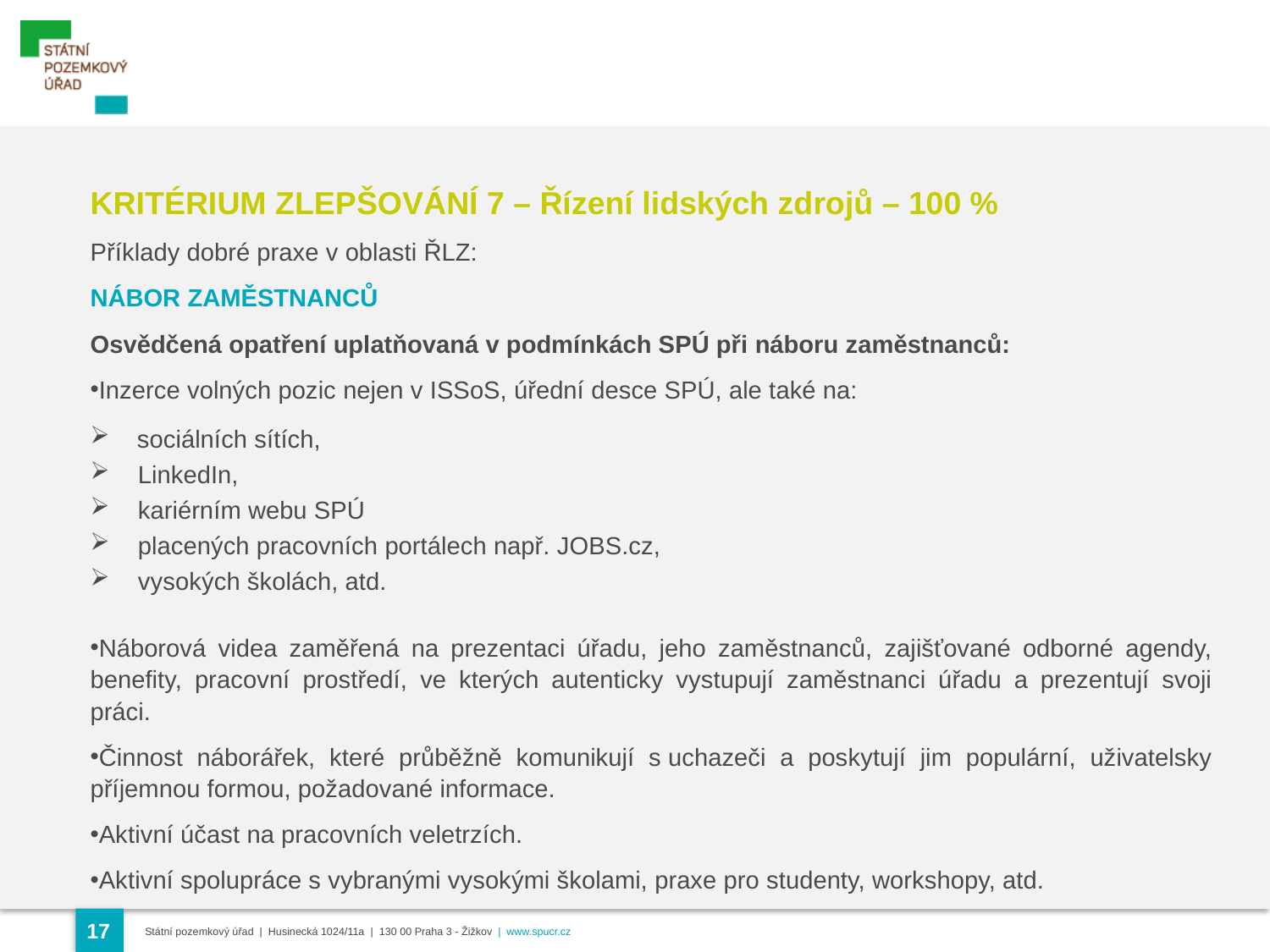

KRITÉRIUM ZLEPŠOVÁNÍ 7 – Řízení lidských zdrojů – 100 %
Příklady dobré praxe v oblasti ŘLZ:
NÁBOR ZAMĚSTNANCŮ
Osvědčená opatření uplatňovaná v podmínkách SPÚ při náboru zaměstnanců:
Inzerce volných pozic nejen v ISSoS, úřední desce SPÚ, ale také na:
 sociálních sítích,
LinkedIn,
kariérním webu SPÚ
placených pracovních portálech např. JOBS.cz,
vysokých školách, atd.

Náborová videa zaměřená na prezentaci úřadu, jeho zaměstnanců, zajišťované odborné agendy, benefity, pracovní prostředí, ve kterých autenticky vystupují zaměstnanci úřadu a prezentují svoji práci.
Činnost náborářek, které průběžně komunikují s uchazeči a poskytují jim populární, uživatelsky příjemnou formou, požadované informace.
Aktivní účast na pracovních veletrzích.
Aktivní spolupráce s vybranými vysokými školami, praxe pro studenty, workshopy, atd.